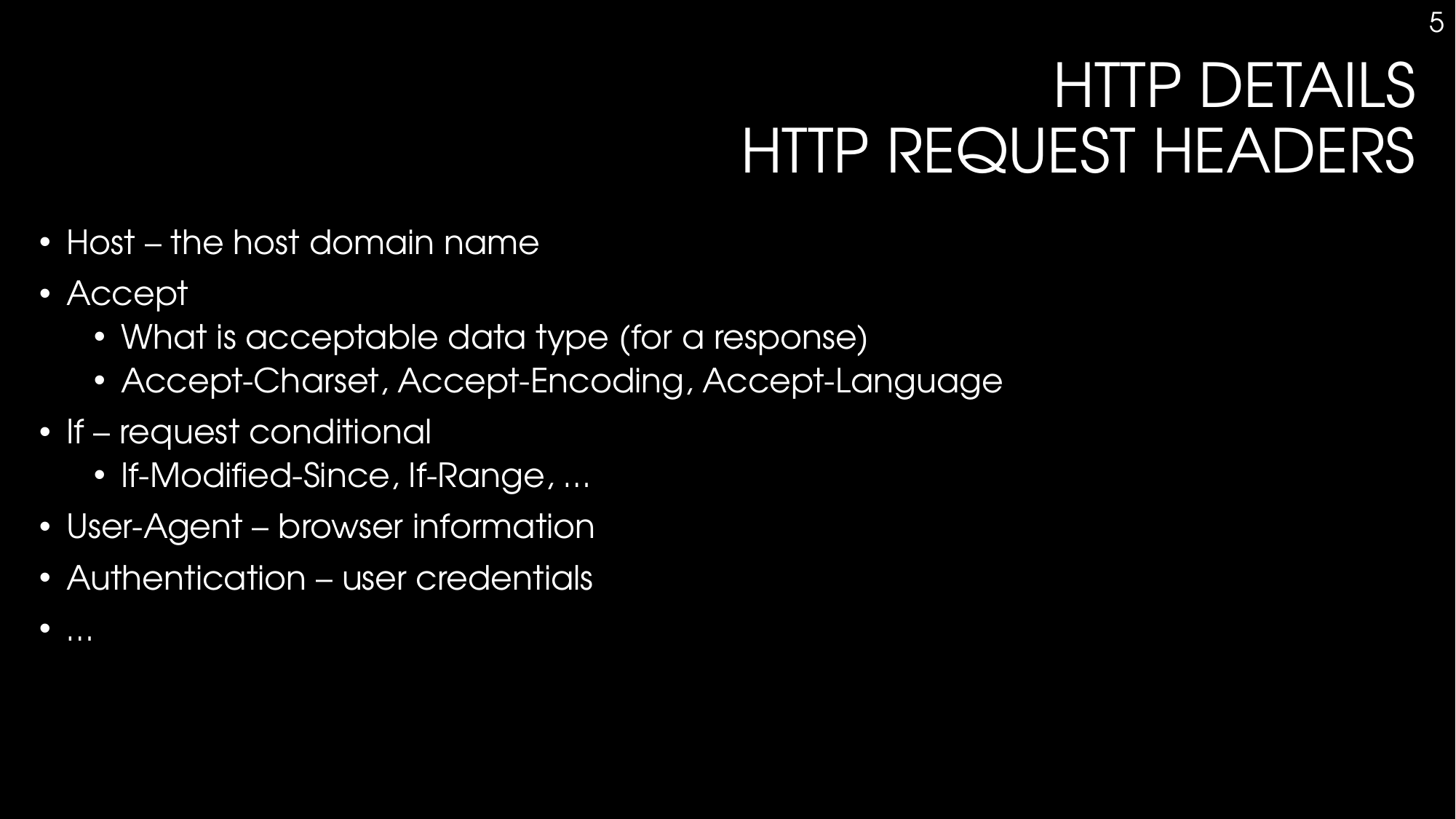

5
# HTTP Details HTTP Request Headers
Host – the host domain name
Accept
What is acceptable data type (for a response)
Accept-Charset, Accept-Encoding, Accept-Language
If – request conditional
If-Modified-Since, If-Range, …
User-Agent – browser information
Authentication – user credentials
…